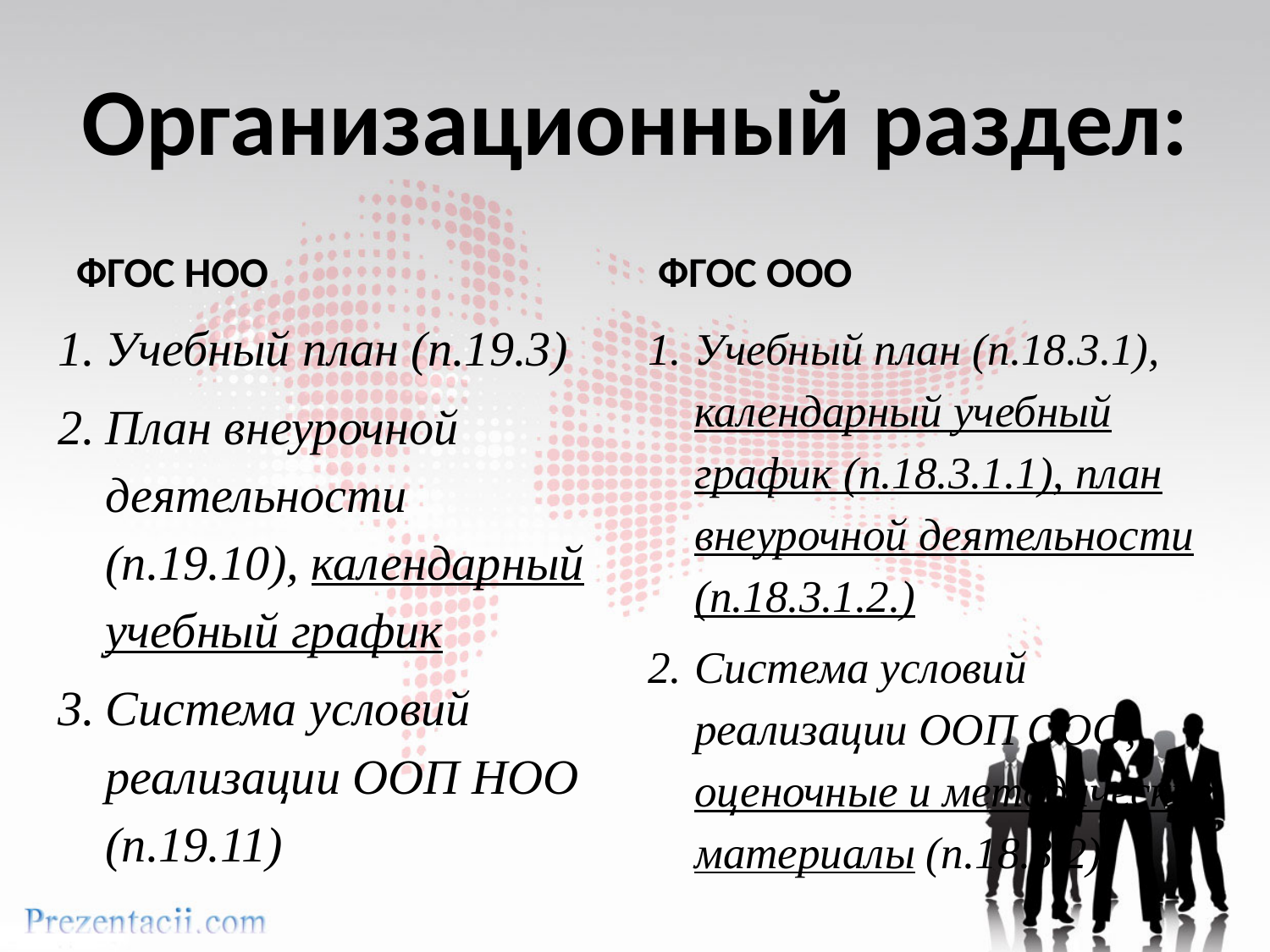

# Организационный раздел:
ФГОС НОО
ФГОС ООО
Учебный план (п.19.3)
План внеурочной деятельности (п.19.10), календарный учебный график
Система условий реализации ООП НОО (п.19.11)
Учебный план (п.18.3.1), календарный учебный график (п.18.3.1.1), план внеурочной деятельности (п.18.3.1.2.)
Система условий реализации ООП ООО; оценочные и методические материалы (п.18.3.2)